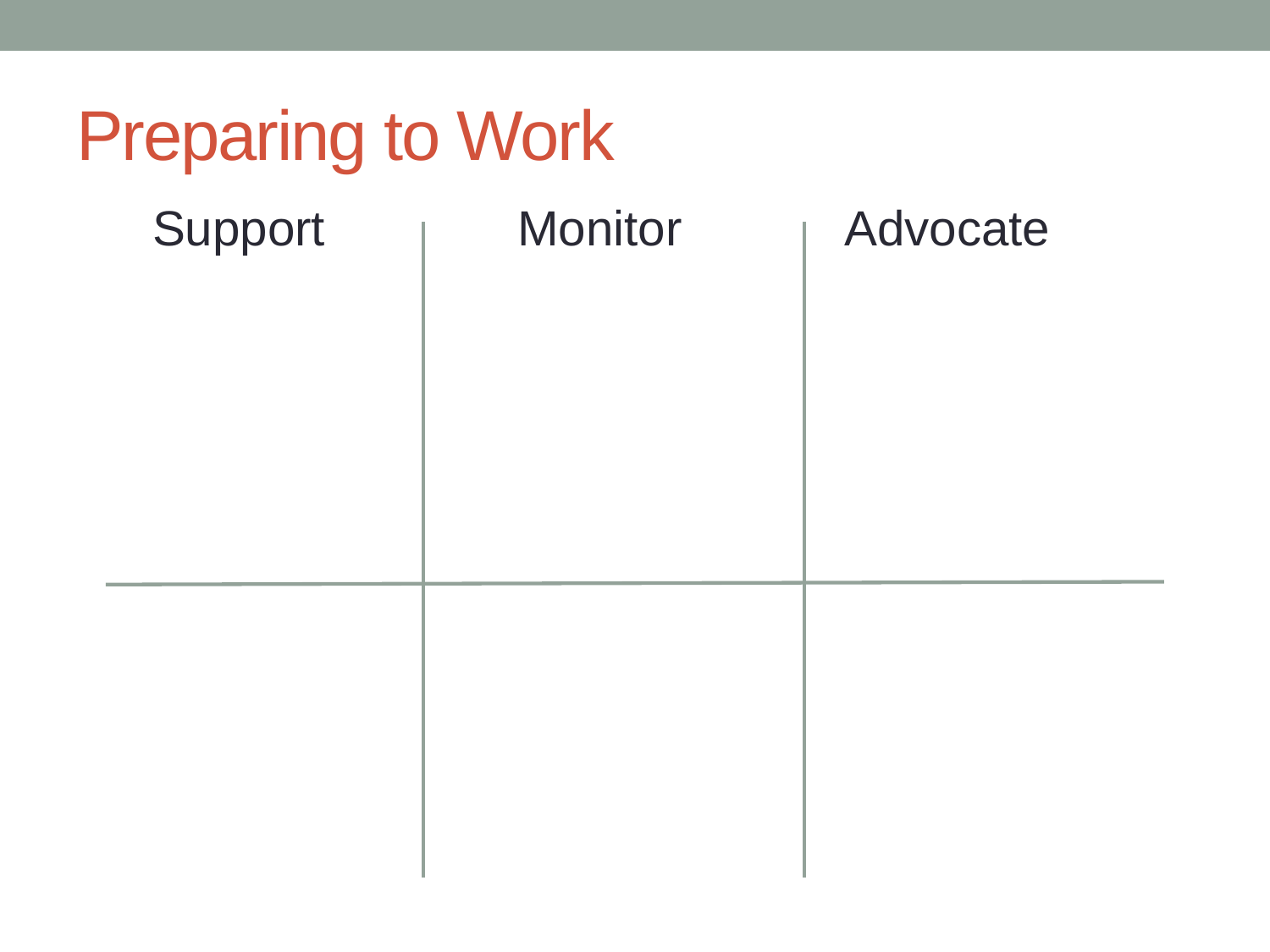

# Preparing to Work
Support              Monitor            Advocate